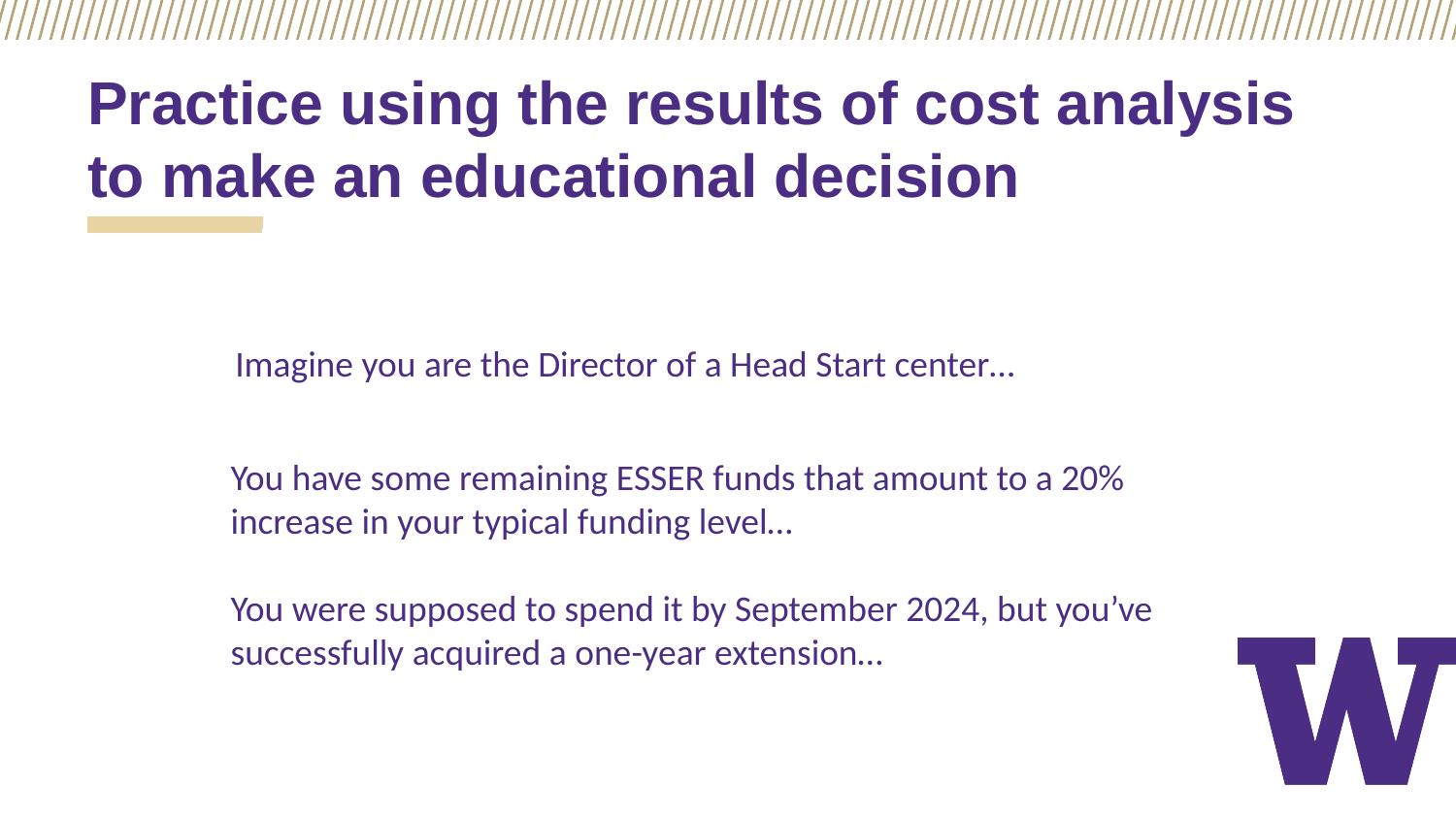

# Practice using the results of cost analysis to make an educational decision

Imagine you are the Director of a Head Start center…
You have some remaining ESSER funds that amount to a 20% increase in your typical funding level…

You were supposed to spend it by September 2024, but you’ve successfully acquired a one-year extension…